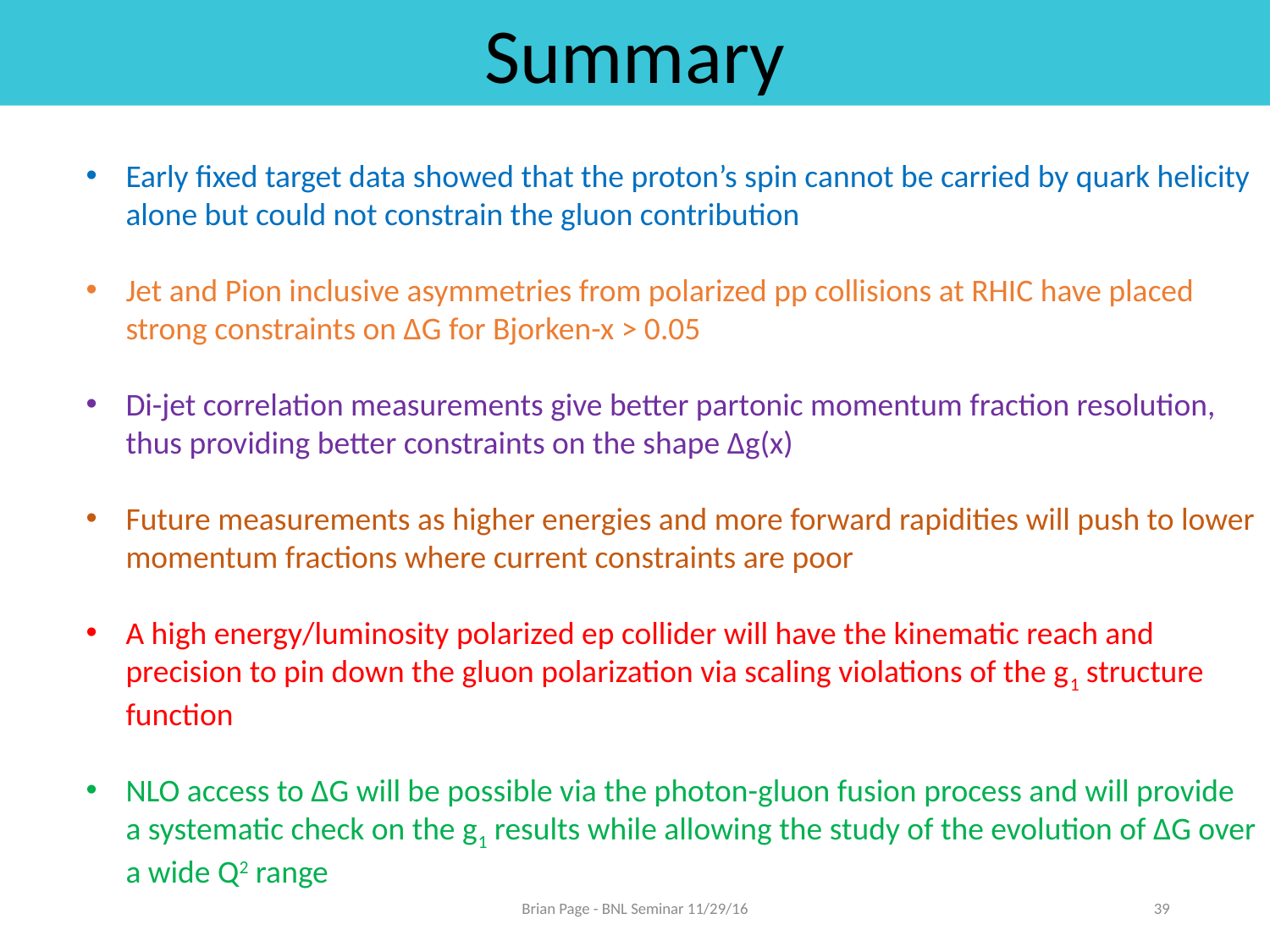

Summary
Early fixed target data showed that the proton’s spin cannot be carried by quark helicity alone but could not constrain the gluon contribution

Jet and Pion inclusive asymmetries from polarized pp collisions at RHIC have placed strong constraints on ∆G for Bjorken-x > 0.05

Di-jet correlation measurements give better partonic momentum fraction resolution, thus providing better constraints on the shape ∆g(x)

Future measurements as higher energies and more forward rapidities will push to lower momentum fractions where current constraints are poor

A high energy/luminosity polarized ep collider will have the kinematic reach and precision to pin down the gluon polarization via scaling violations of the g1 structure function

NLO access to ∆G will be possible via the photon-gluon fusion process and will provide a systematic check on the g1 results while allowing the study of the evolution of ∆G over a wide Q2 range
Brian Page - BNL Seminar 11/29/16
39